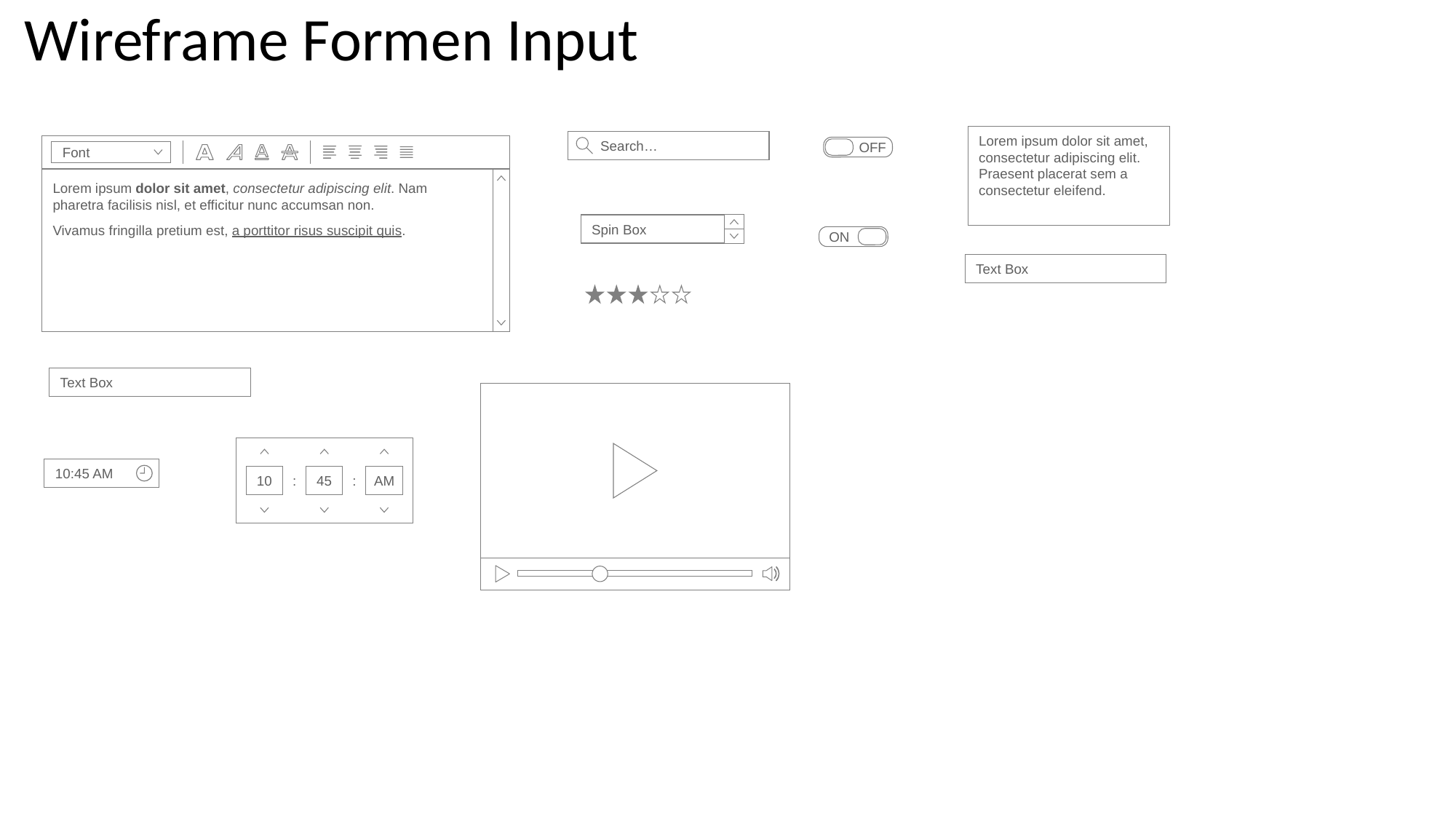

# Wireframe Formen Input
Lorem ipsum dolor sit amet, consectetur adipiscing elit. Praesent placerat sem a consectetur eleifend.
Search…

Font

Lorem ipsum dolor sit amet, consectetur adipiscing elit. Nam pharetra facilisis nisl, et efficitur nunc accumsan non.
Vivamus fringilla pretium est, a porttitor risus suscipit quis.

OFF

Spin Box

ON

Text Box

Text Box

10
45
AM
:
:

10:45 AM